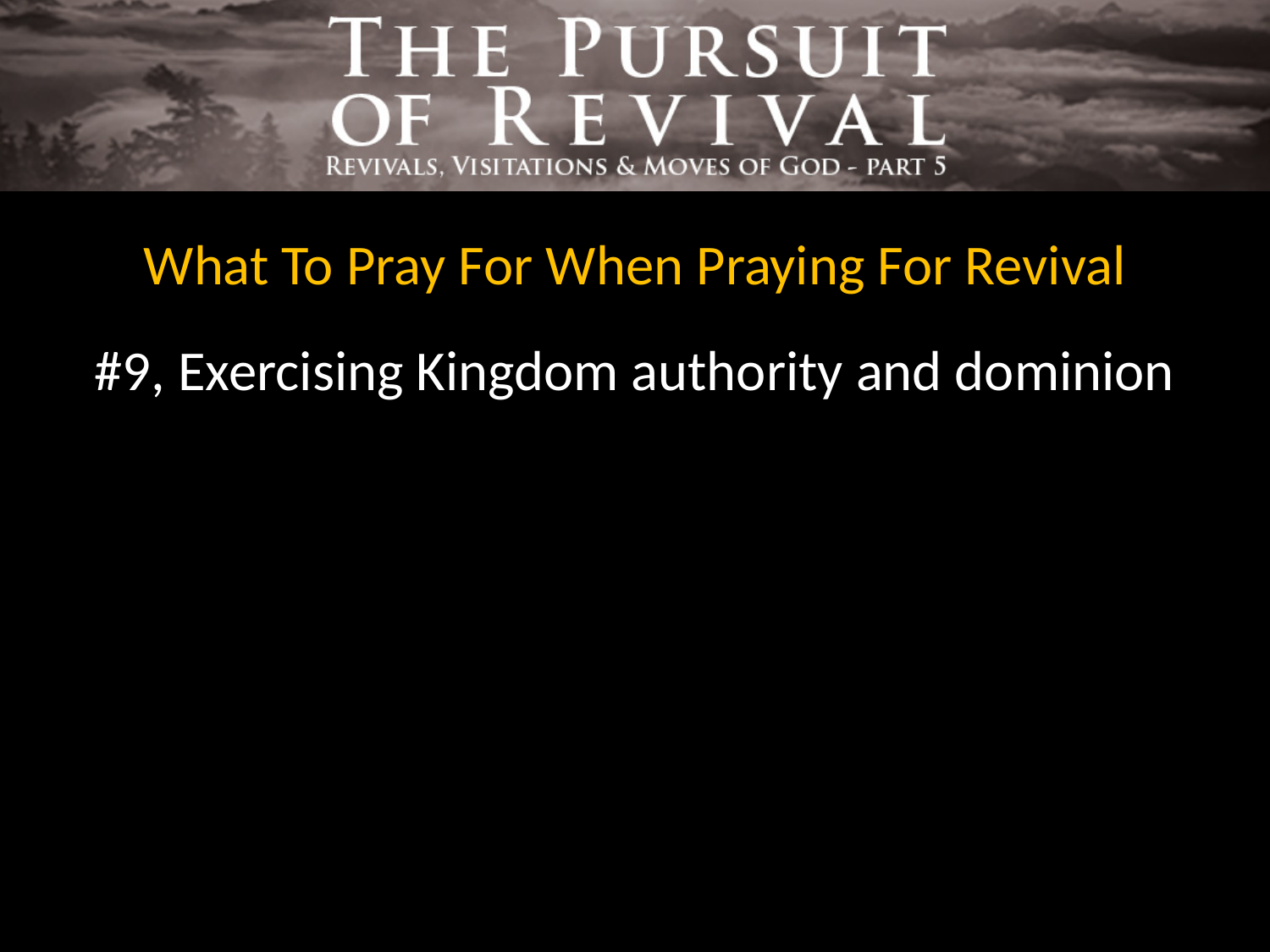

What To Pray For When Praying For Revival
#9, Exercising Kingdom authority and dominion